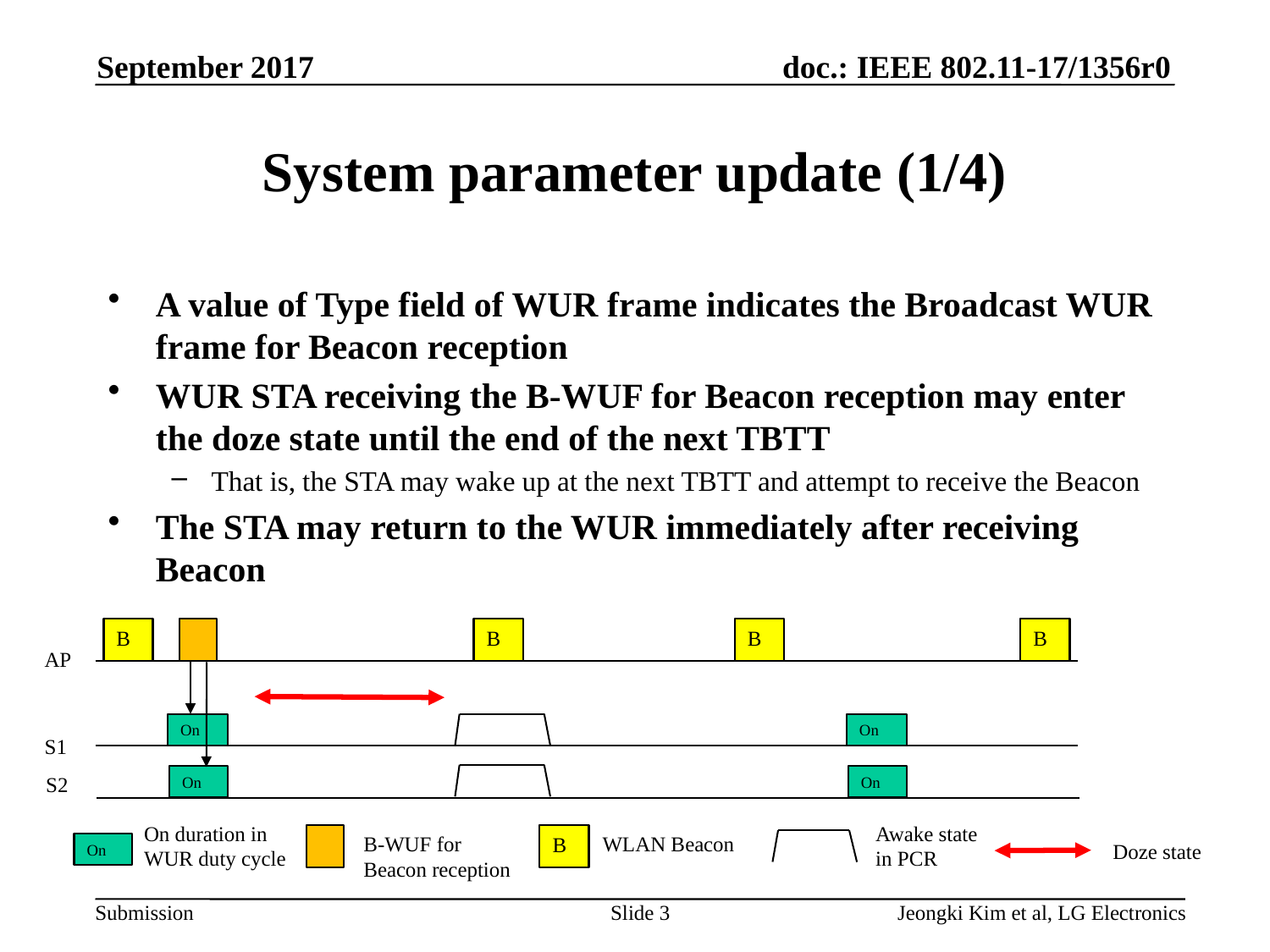

September 2017
# System parameter update (1/4)
A value of Type field of WUR frame indicates the Broadcast WUR frame for Beacon reception
WUR STA receiving the B-WUF for Beacon reception may enter the doze state until the end of the next TBTT
That is, the STA may wake up at the next TBTT and attempt to receive the Beacon
The STA may return to the WUR immediately after receiving Beacon

B

B
B
B
AP
On
On
S1
S2
On
On
On duration in WUR duty cycle
Awake state in PCR
B-WUF for Beacon reception
WLAN Beacon

B
Doze state
On
Slide 3
Jeongki Kim et al, LG Electronics